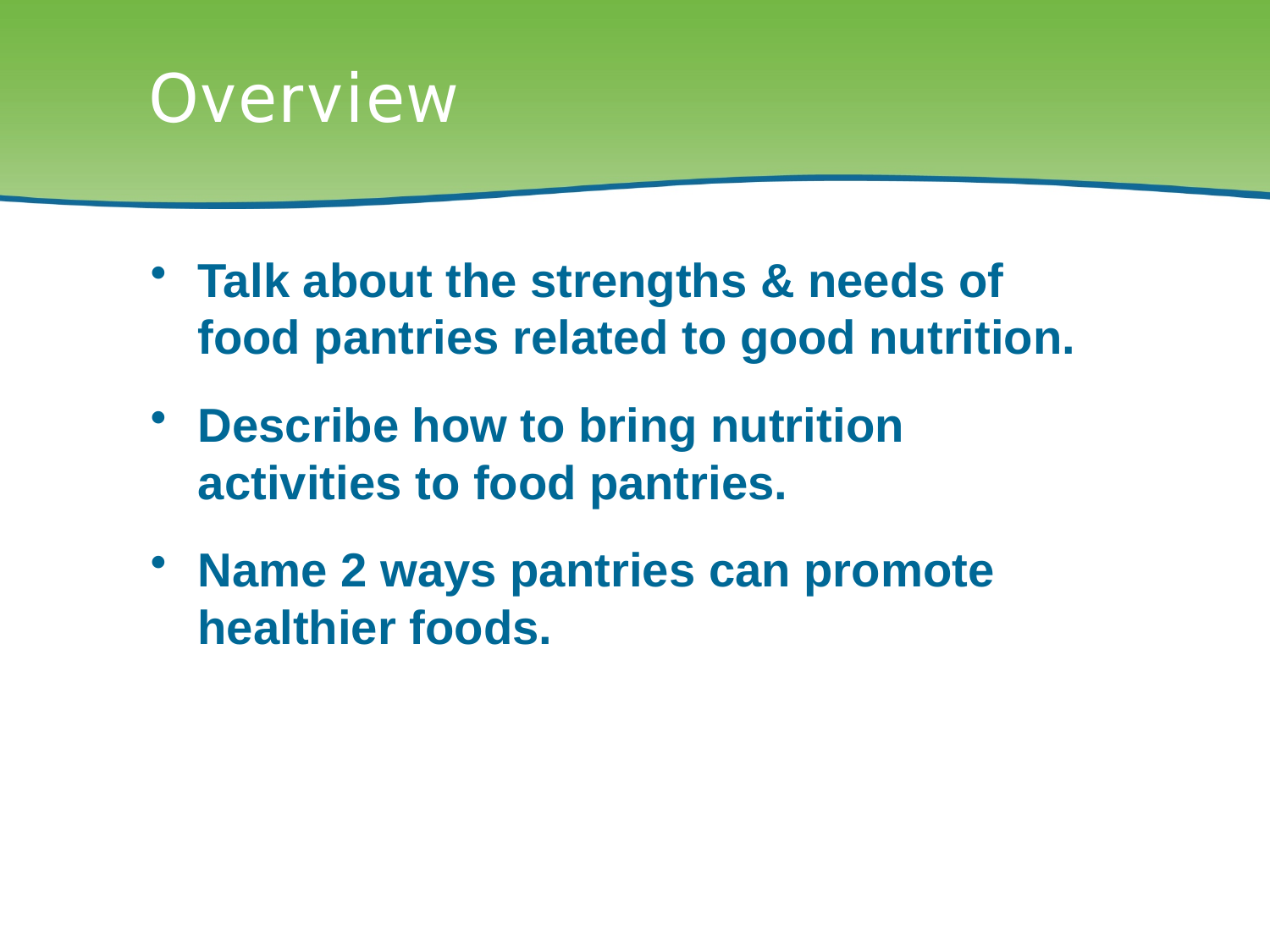

# Overview
Talk about the strengths & needs of food pantries related to good nutrition.
Describe how to bring nutrition activities to food pantries.
Name 2 ways pantries can promote healthier foods.